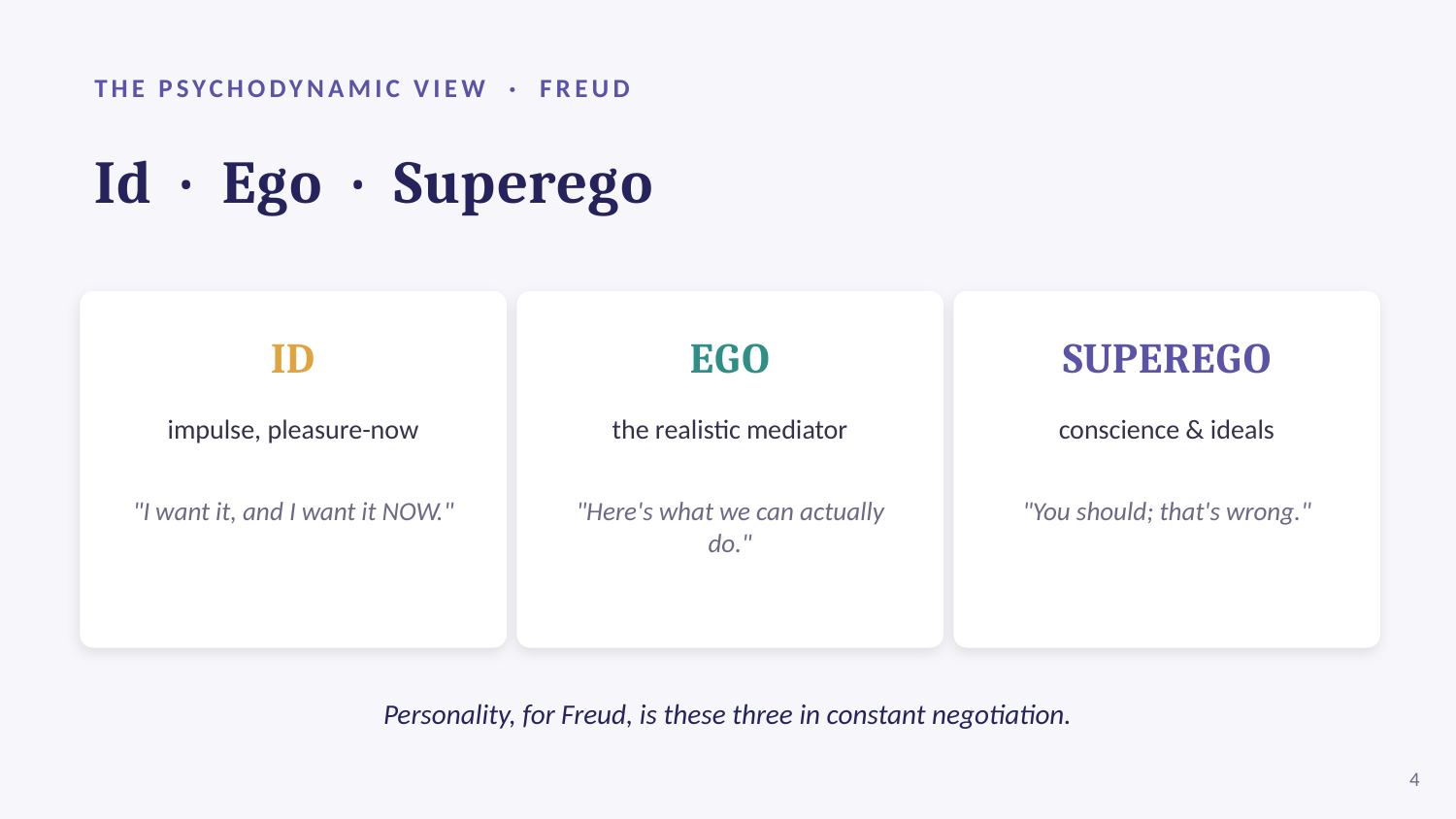

THE PSYCHODYNAMIC VIEW  ·  FREUD
Id  ·  Ego  ·  Superego

ID
EGO
SUPEREGO
impulse, pleasure-now
the realistic mediator
conscience & ideals
"I want it, and I want it NOW."
"Here's what we can actually do."
"You should; that's wrong."
Personality, for Freud, is these three in constant negotiation.
4